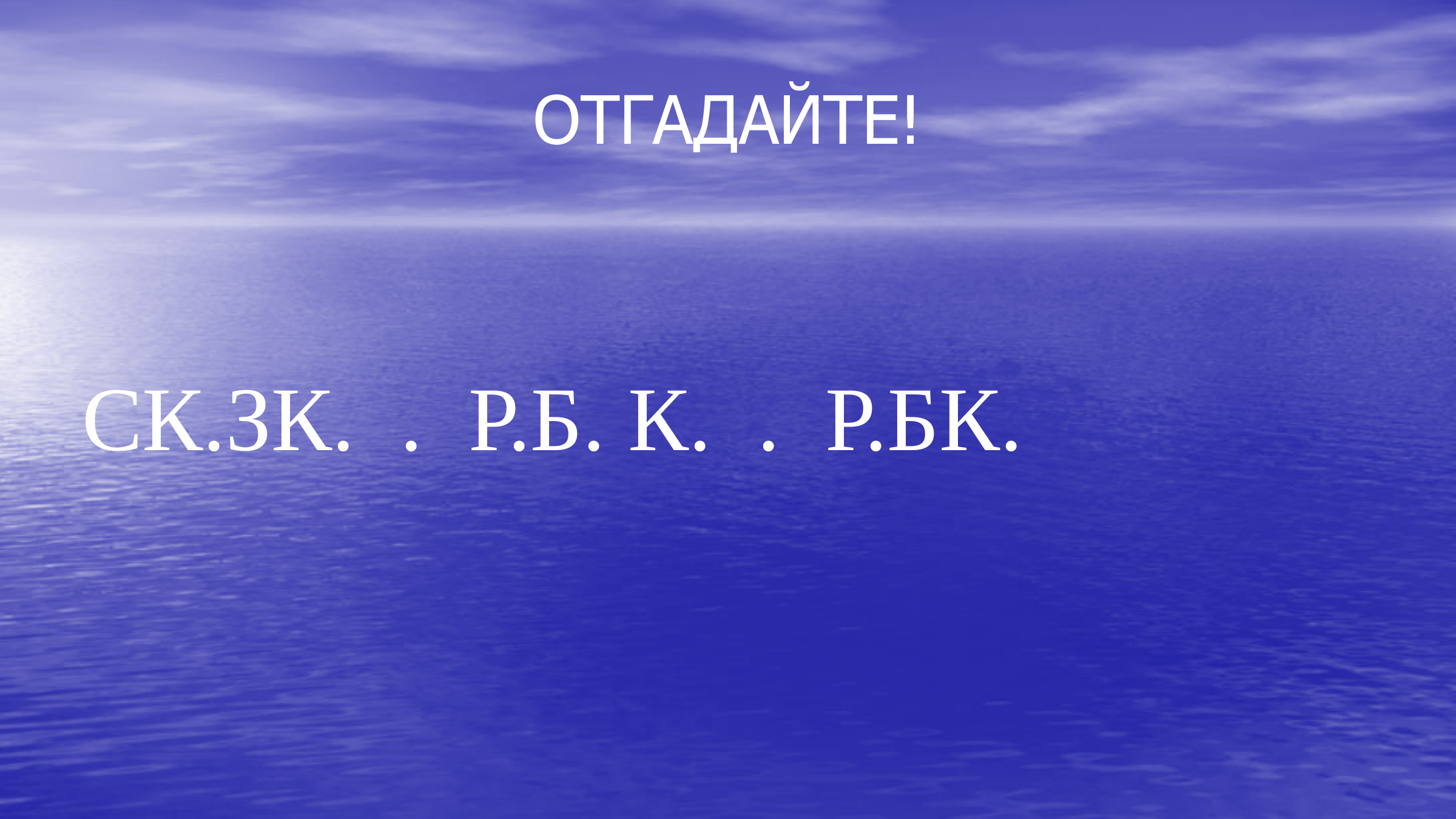

# ОТГАДАЙТЕ!

СК.ЗК.  .  Р.Б. К.  .  Р.БК.